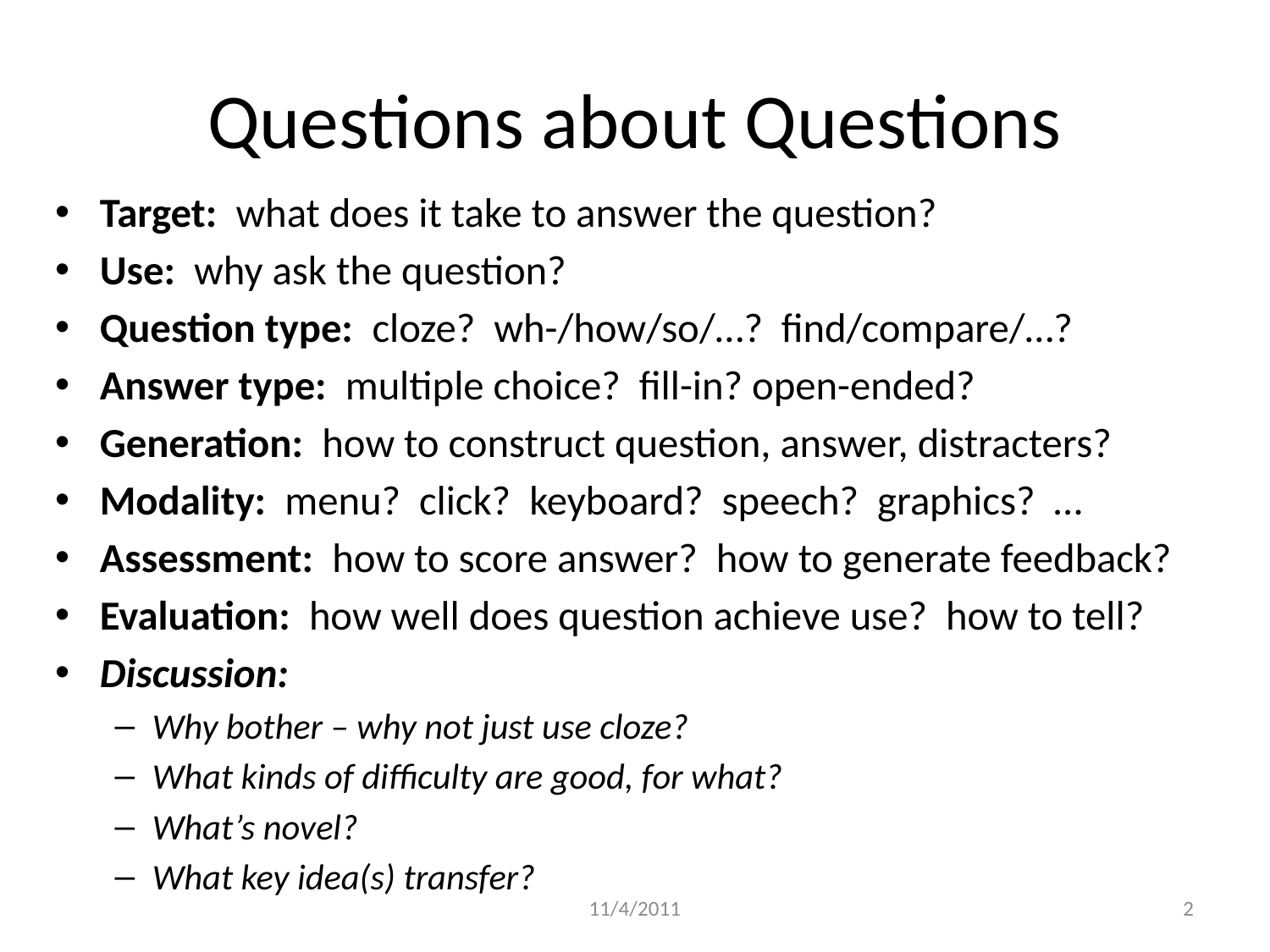

# Questions about Questions
Target:  what does it take to answer the question?
Use:  why ask the question?
Question type:  cloze?  wh-/how/so/…?  find/compare/…?
Answer type:  multiple choice?  fill-in? open-ended?
Generation:  how to construct question, answer, distracters?
Modality:  menu?  click?  keyboard?  speech?  graphics?  …
Assessment:  how to score answer?  how to generate feedback?
Evaluation:  how well does question achieve use?  how to tell?
Discussion:
Why bother – why not just use cloze?
What kinds of difficulty are good, for what?
What’s novel?
What key idea(s) transfer?
11/4/2011
2